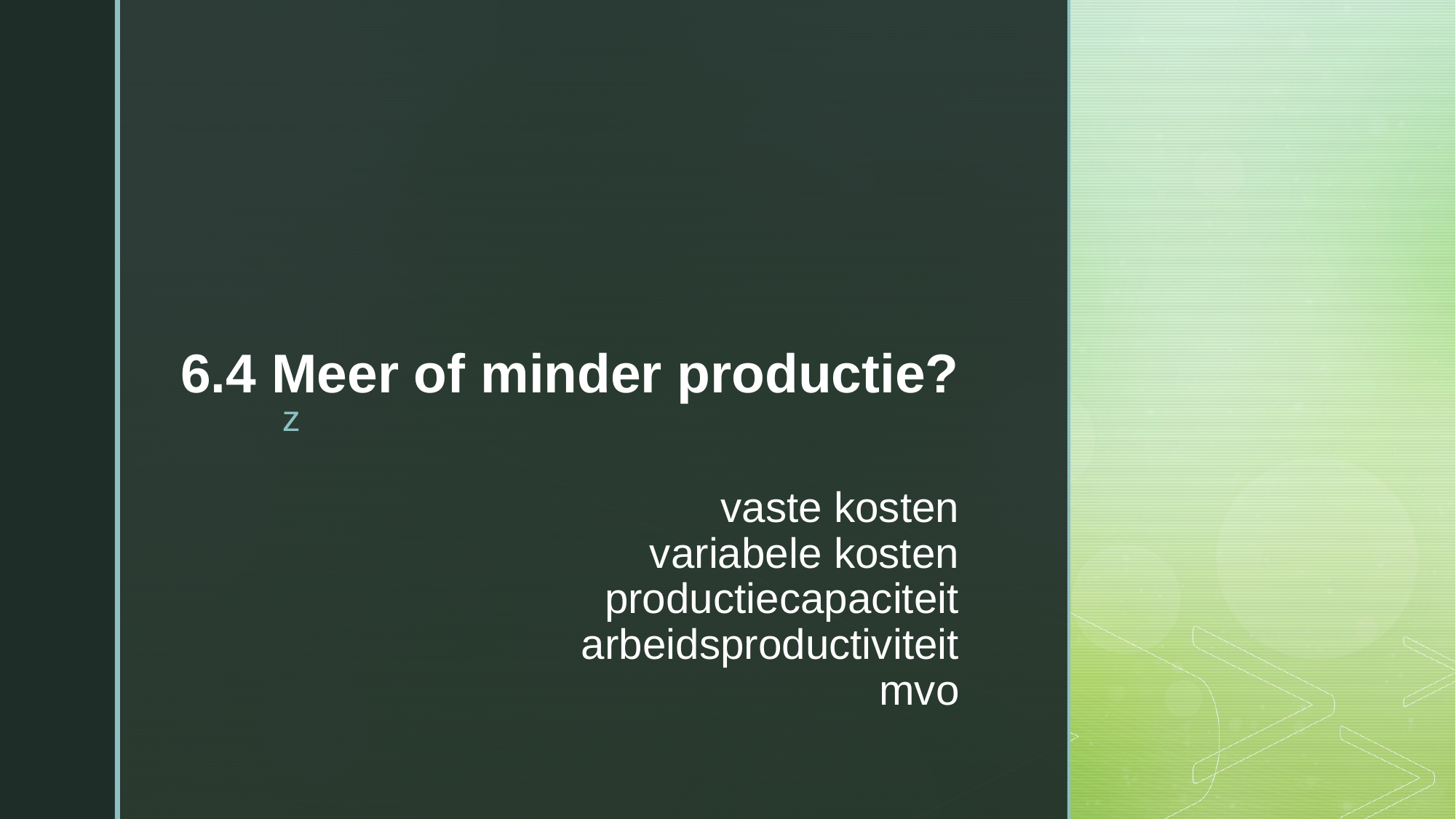

6.4 Meer of minder productie?
# vaste kosten variabele kosten productiecapaciteit arbeidsproductiviteit mvo